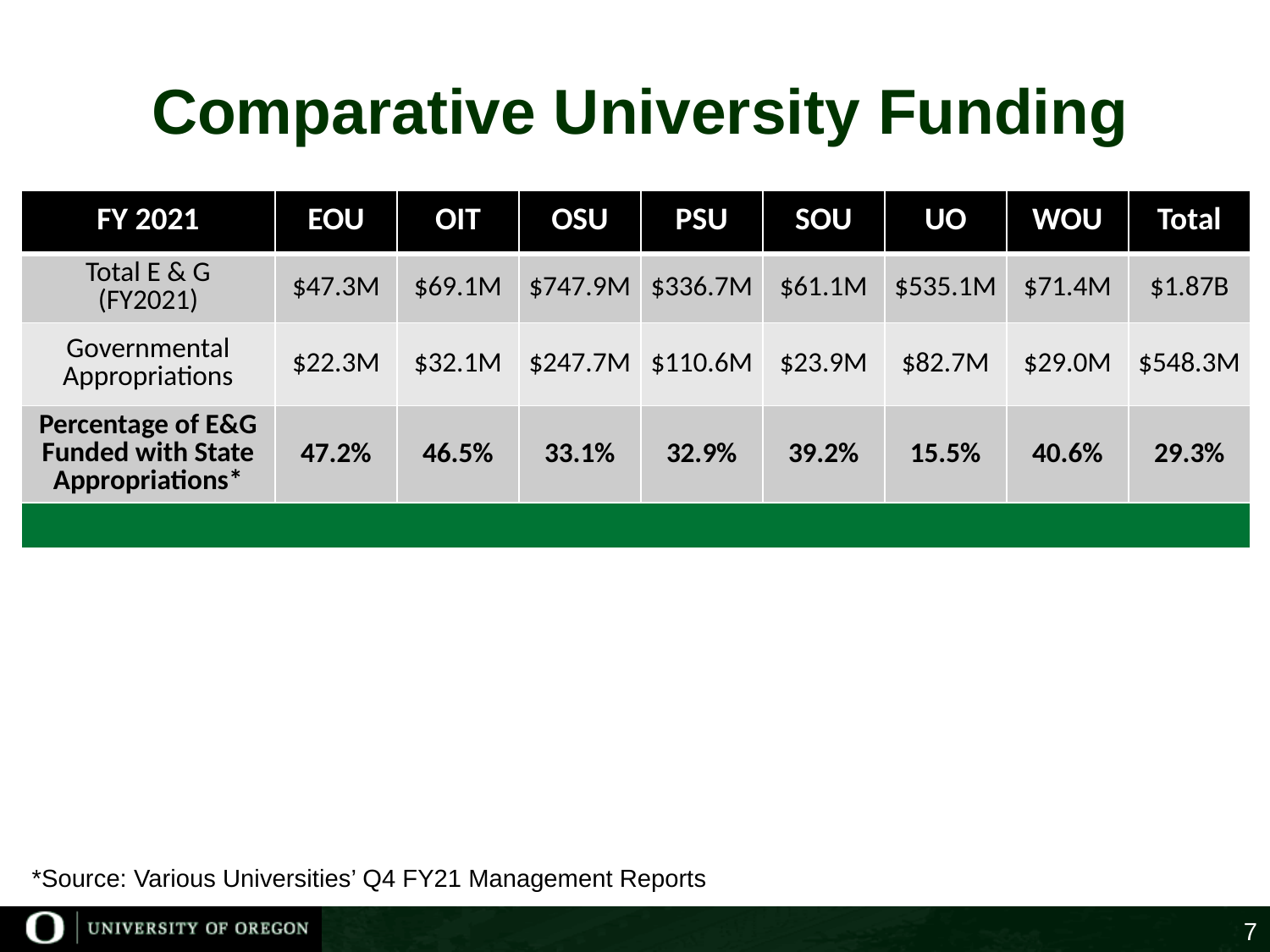

# Comparative University Funding
| FY 2021 | EOU | OIT | OSU | PSU | SOU | UO | WOU | Total |
| --- | --- | --- | --- | --- | --- | --- | --- | --- |
| Total E & G (FY2021) | $47.3M | $69.1M | $747.9M | $336.7M | $61.1M | $535.1M | $71.4M | $1.87B |
| Governmental Appropriations | $22.3M | $32.1M | $247.7M | $110.6M | $23.9M | $82.7M | $29.0M | $548.3M |
| Percentage of E&G Funded with State Appropriations\* | 47.2% | 46.5% | 33.1% | 32.9% | 39.2% | 15.5% | 40.6% | 29.3% |
|  |  |  |  |  |  |  |  |  |
*Source: Various Universities’ Q4 FY21 Management Reports
7